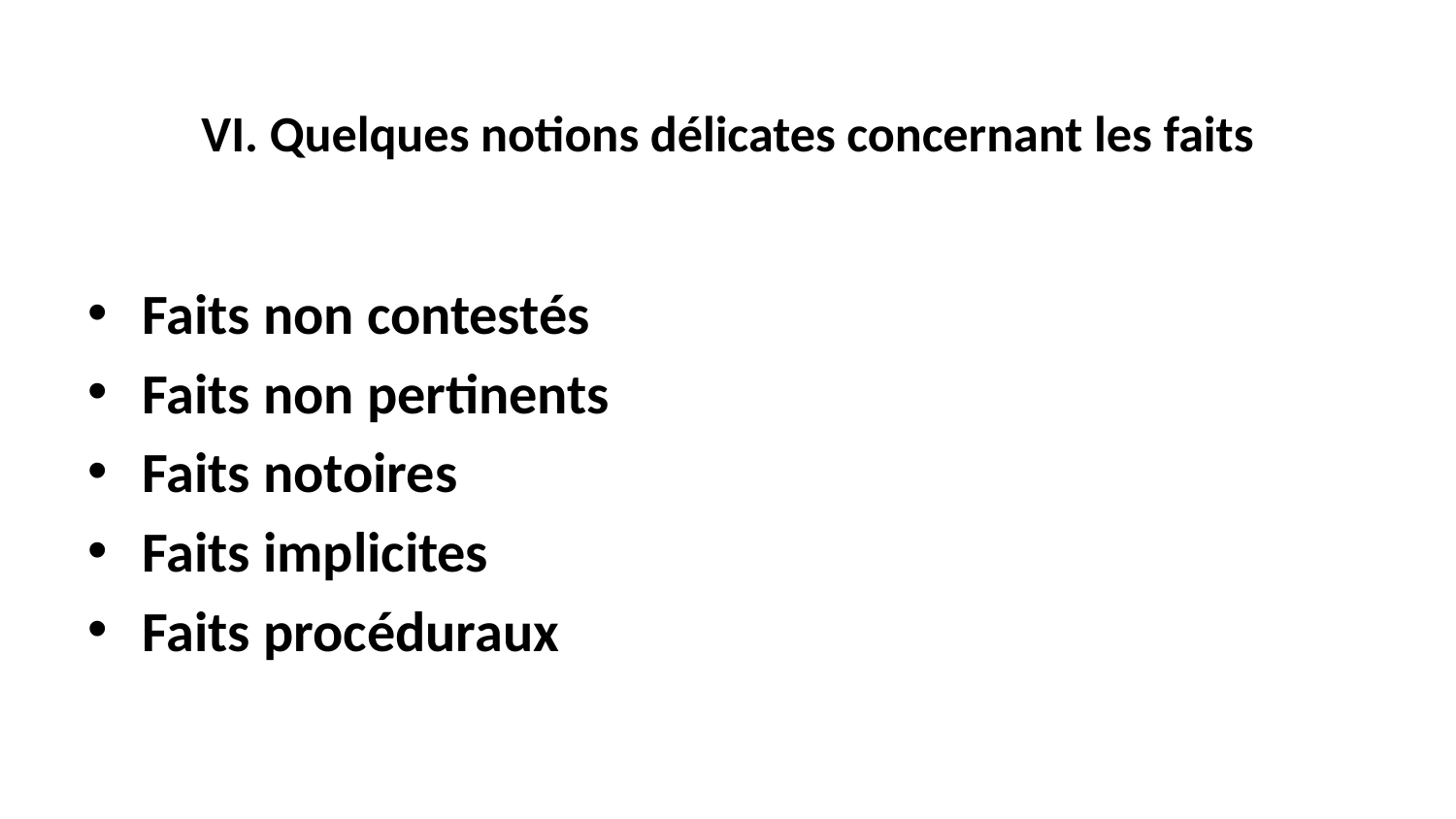

# VI. Quelques notions délicates concernant les faits

Faits non contestés
Faits non pertinents
Faits notoires
Faits implicites
Faits procéduraux